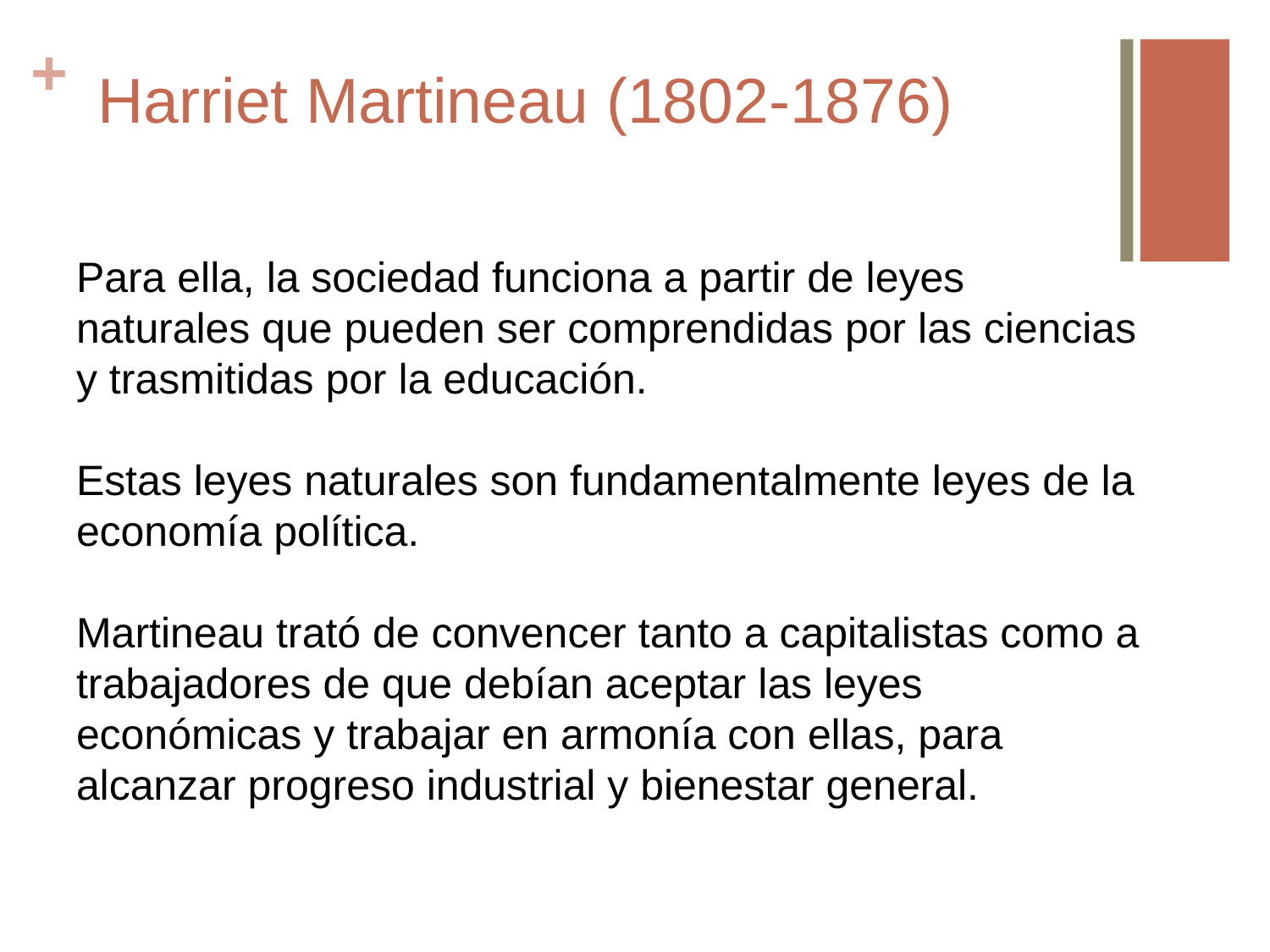

# Harriet Martineau (1802-1876)
Para ella, la sociedad funciona a partir de leyes naturales que pueden ser comprendidas por las ciencias y trasmitidas por la educación.

Estas leyes naturales son fundamentalmente leyes de la economía política.

Martineau trató de convencer tanto a capitalistas como a trabajadores de que debían aceptar las leyes económicas y trabajar en armonía con ellas, para alcanzar progreso industrial y bienestar general.